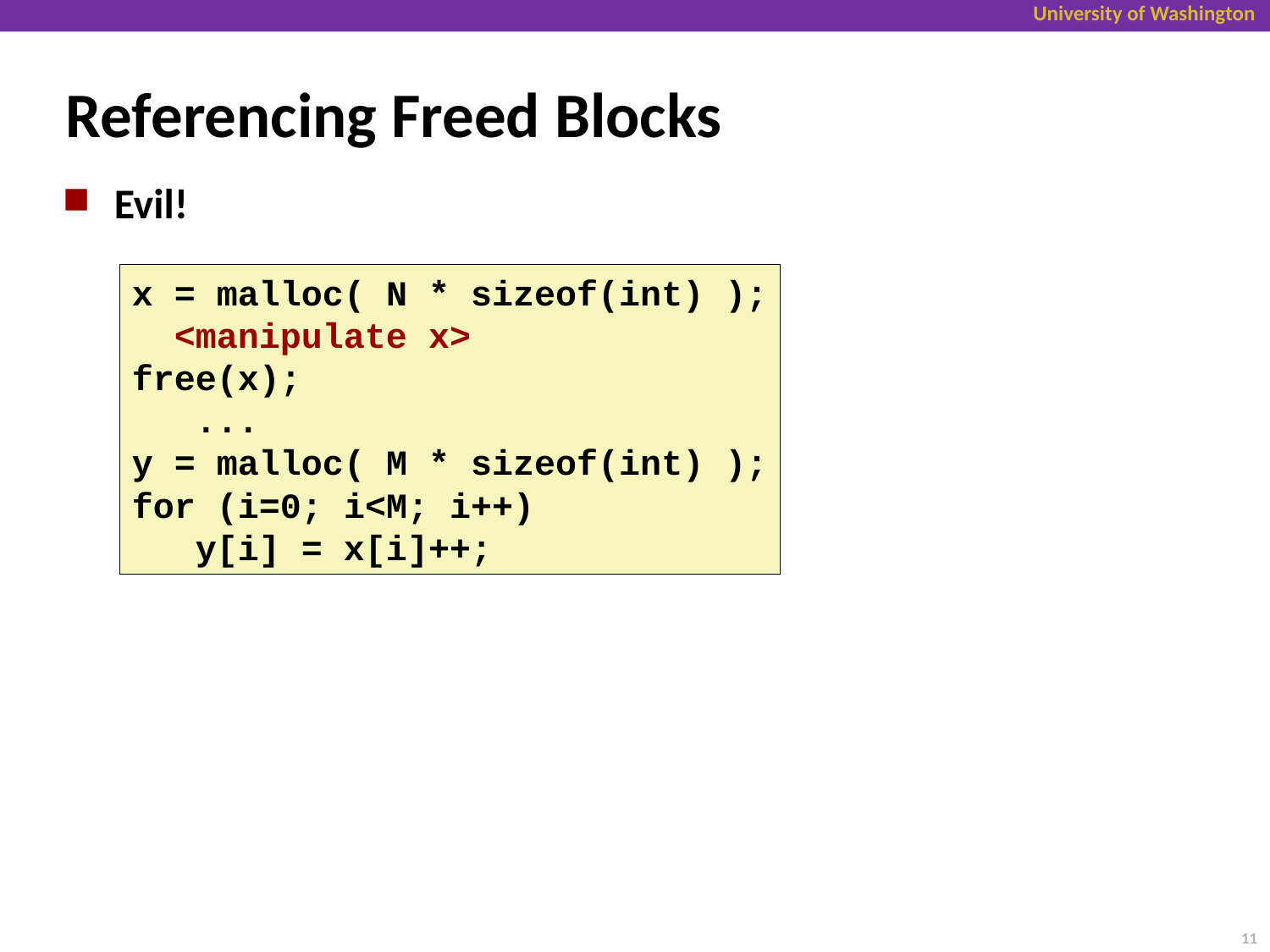

Referencing Freed Blocks
Evil!
x = malloc( N * sizeof(int) );
  <manipulate x>
free(x);
   ...
y = malloc( M * sizeof(int) );
for (i=0; i<M; i++)
   y[i] = x[i]++;
11